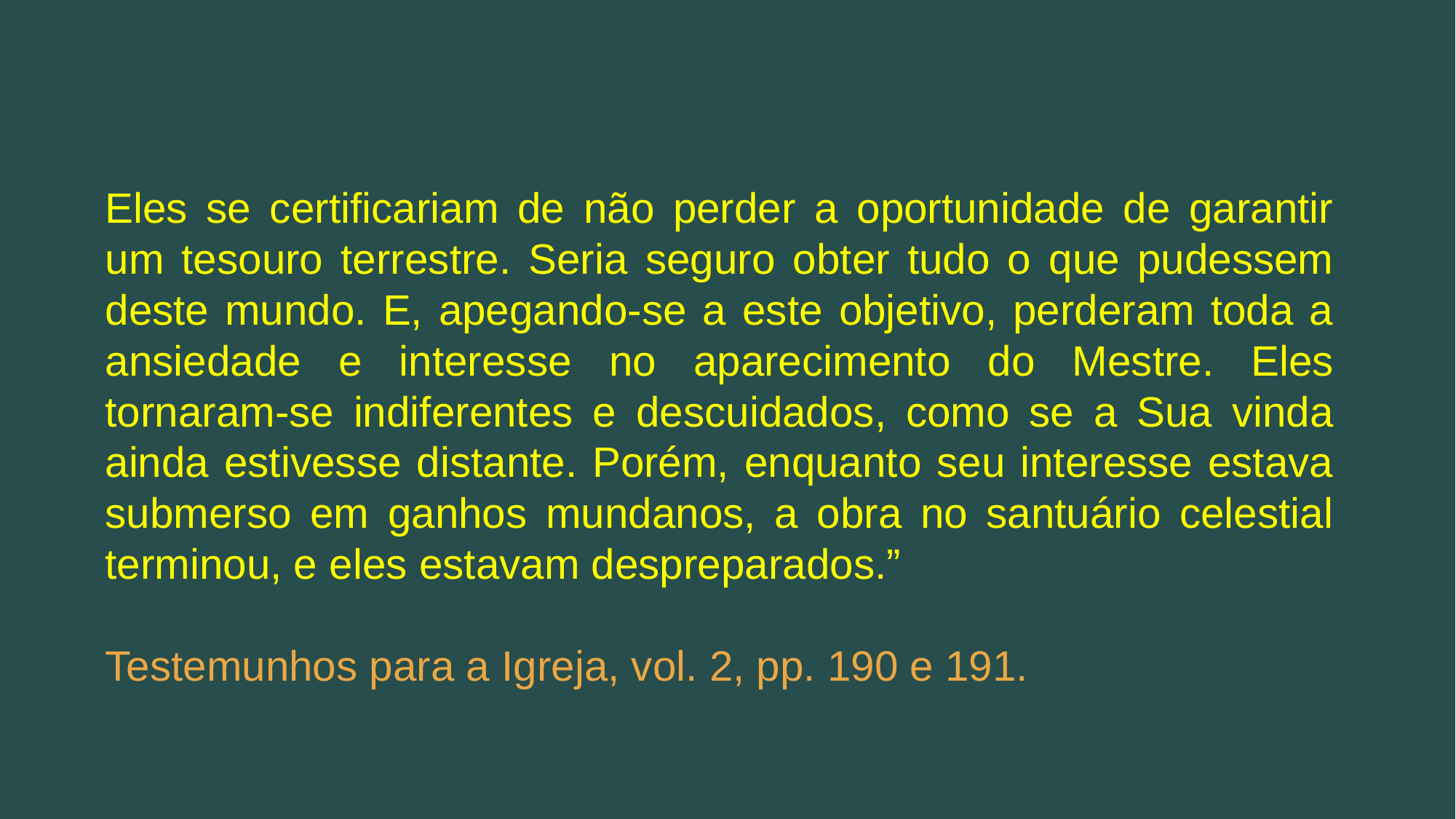

Eles se certificariam de não perder a oportunidade de garantir um tesouro terrestre. Seria seguro obter tudo o que pudessem deste mundo. E, apegando-se a este objetivo, perderam toda a ansiedade e interesse no aparecimento do Mestre. Eles tornaram-se indiferentes e descuidados, como se a Sua vinda ainda estivesse distante. Porém, enquanto seu interesse estava submerso em ganhos mundanos, a obra no santuário celestial terminou, e eles estavam despreparados.”

Testemunhos para a Igreja, vol. 2, pp. 190 e 191.